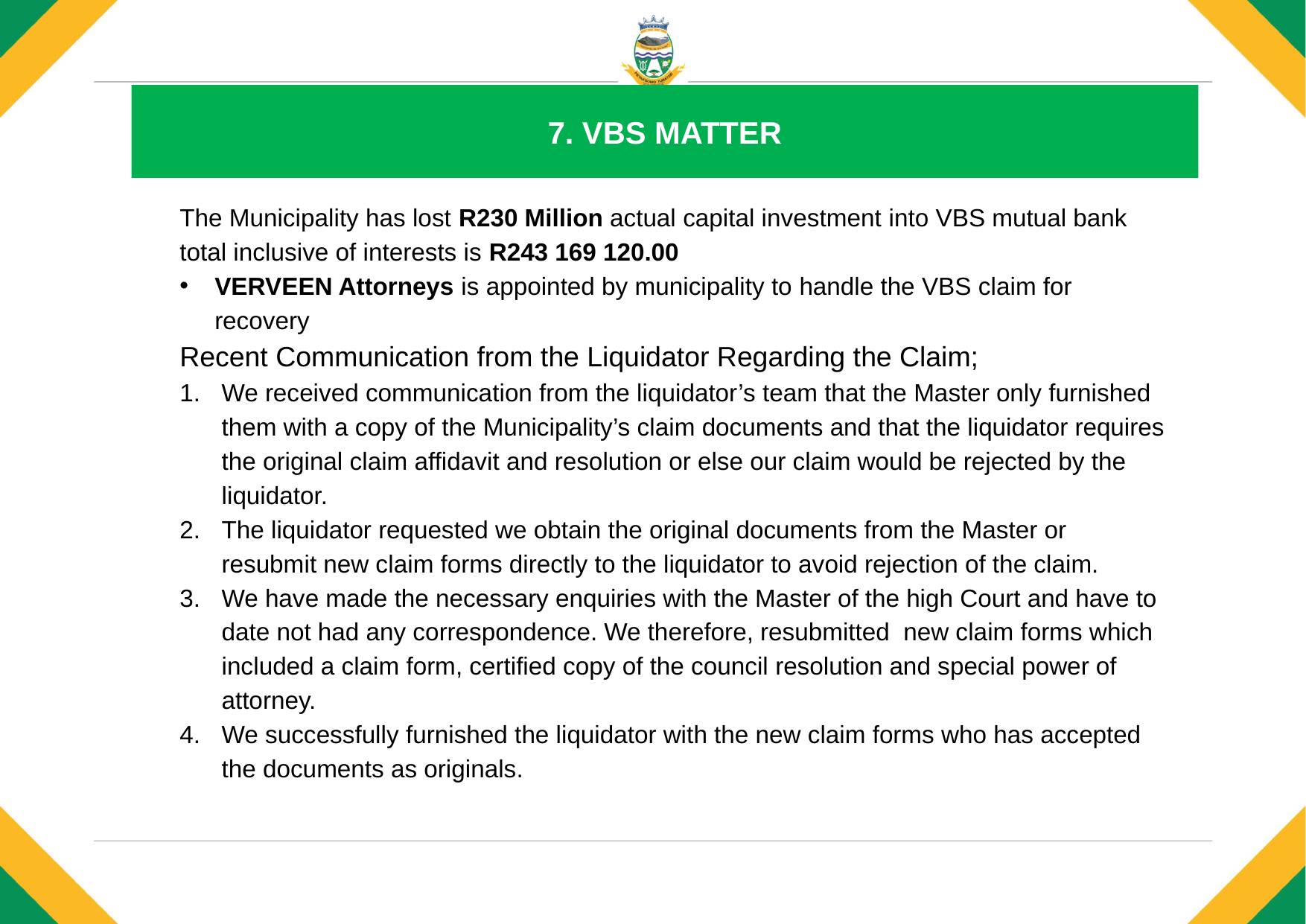

# 7. VBS MATTER
The Municipality has lost R230 Million actual capital investment into VBS mutual bank total inclusive of interests is R243 169 120.00
VERVEEN Attorneys is appointed by municipality to handle the VBS claim for recovery
Recent Communication from the Liquidator Regarding the Claim;
We received communication from the liquidator’s team that the Master only furnished them with a copy of the Municipality’s claim documents and that the liquidator requires the original claim affidavit and resolution or else our claim would be rejected by the liquidator.
The liquidator requested we obtain the original documents from the Master or resubmit new claim forms directly to the liquidator to avoid rejection of the claim.
We have made the necessary enquiries with the Master of the high Court and have to date not had any correspondence. We therefore, resubmitted  new claim forms which included a claim form, certified copy of the council resolution and special power of attorney.
We successfully furnished the liquidator with the new claim forms who has accepted the documents as originals.